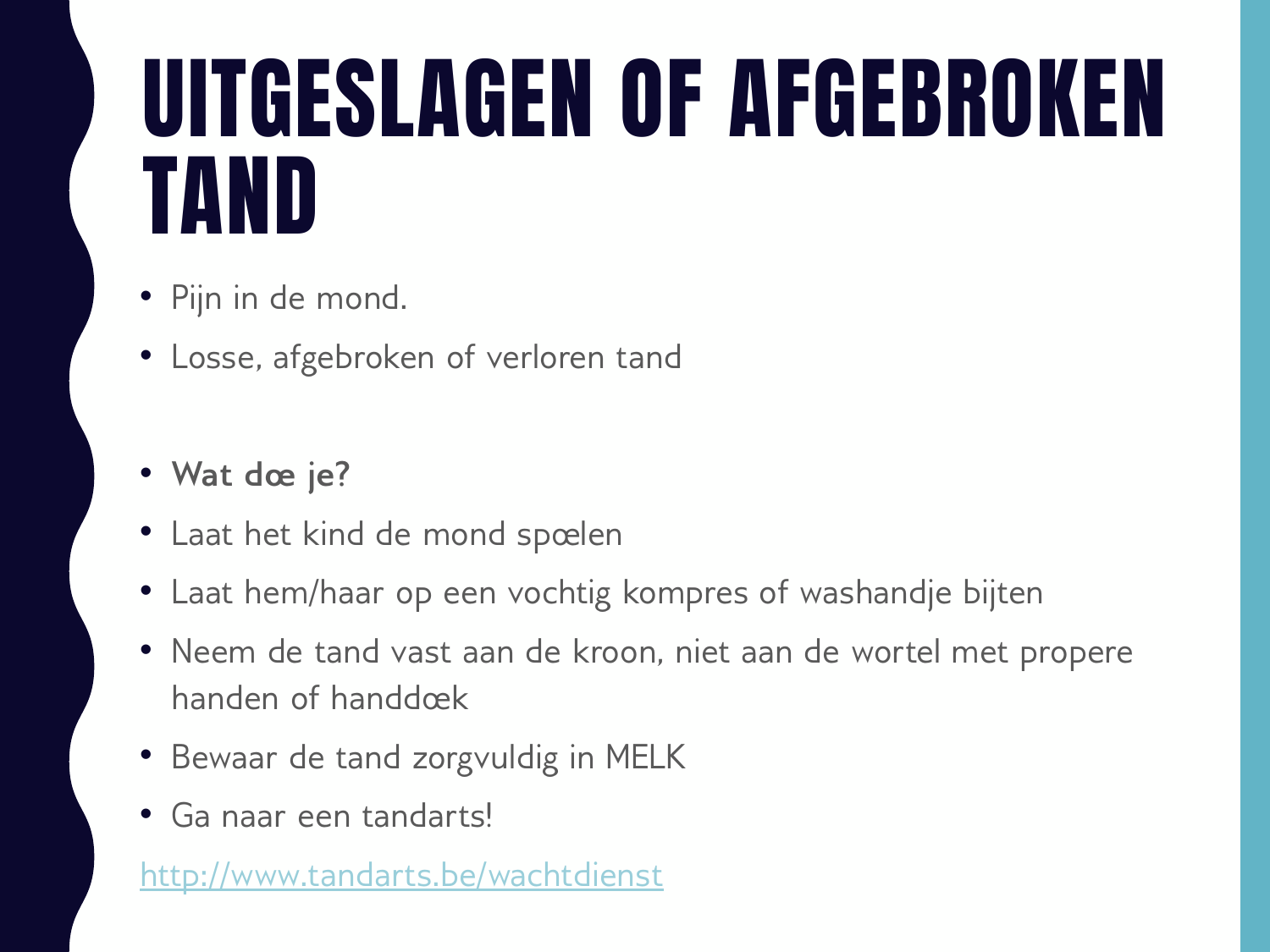

# Uitgeslagen of afgebroken tand
Pijn in de mond.
Losse, afgebroken of verloren tand

Wat doe je?
Laat het kind de mond spoelen
Laat hem/haar op een vochtig kompres of washandje bijten
Neem de tand vast aan de kroon, niet aan de wortel met propere handen of handdoek
Bewaar de tand zorgvuldig in MELK
Ga naar een tandarts!
http://www.tandarts.be/wachtdienst